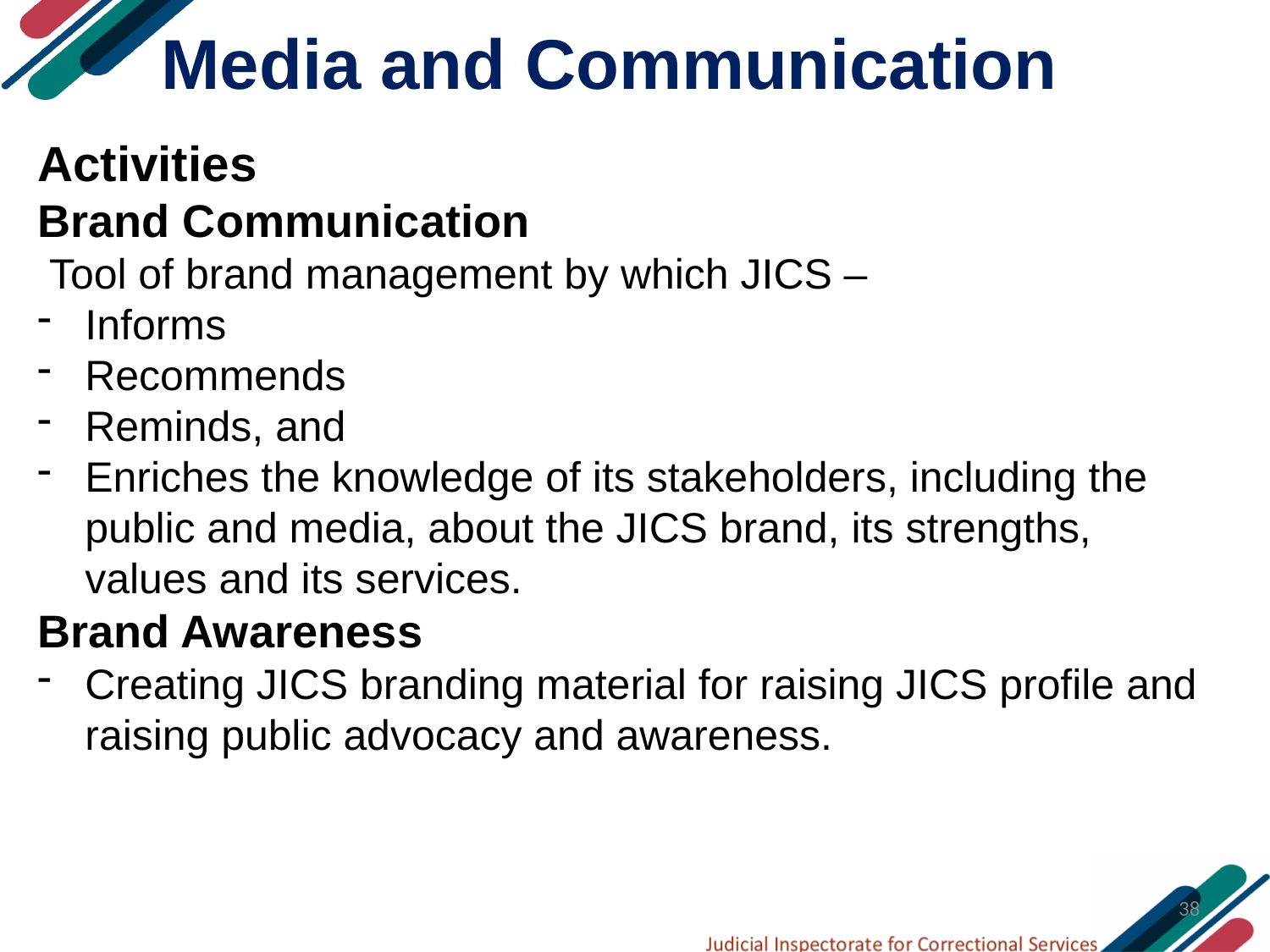

Media and Communication
Activities
Brand Communication
 Tool of brand management by which JICS –
Informs
Recommends
Reminds, and
Enriches the knowledge of its stakeholders, including the public and media, about the JICS brand, its strengths, values and its services.
Brand Awareness
Creating JICS branding material for raising JICS profile and raising public advocacy and awareness.

38